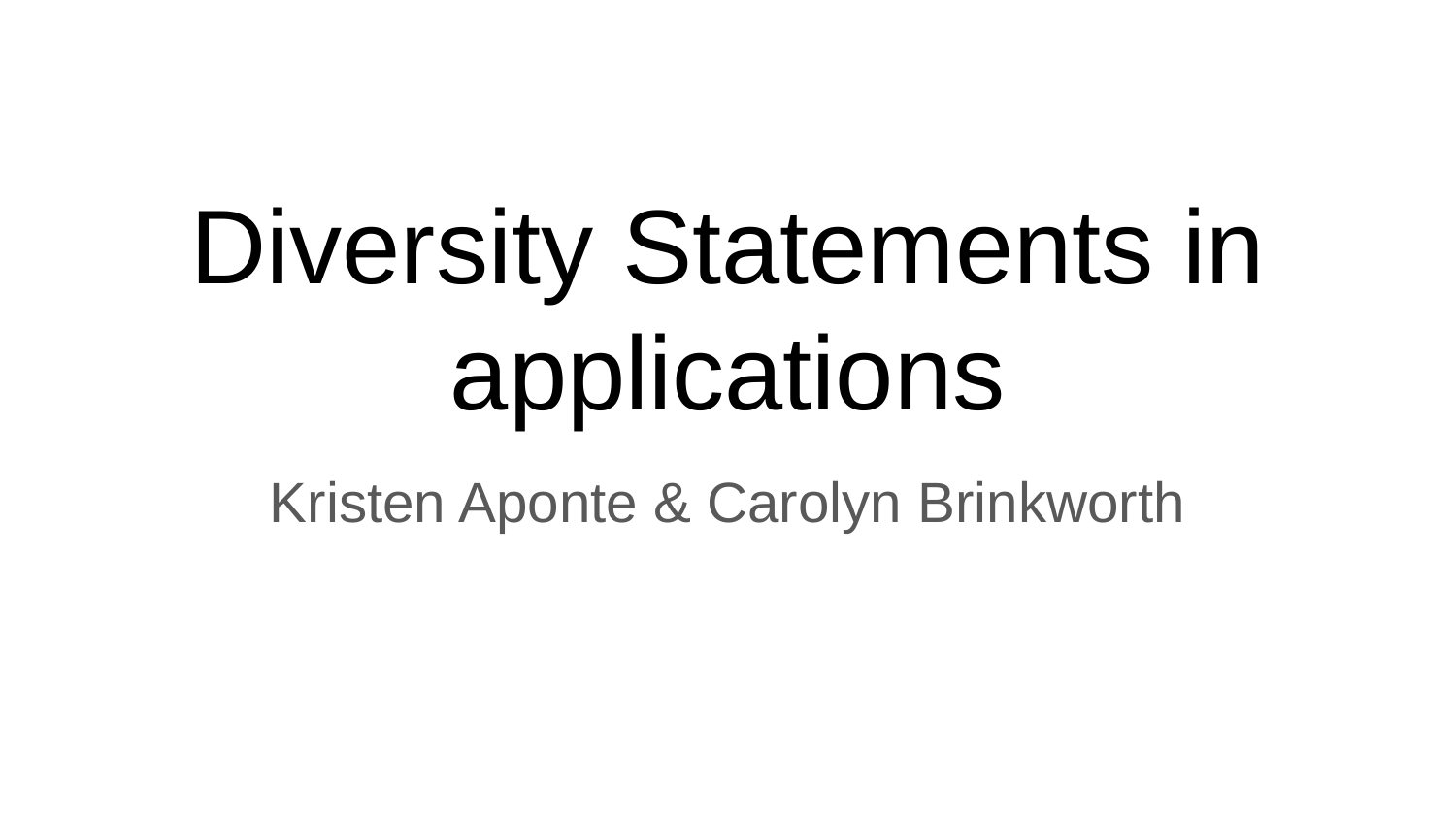

# Diversity Statements in applications
Kristen Aponte & Carolyn Brinkworth